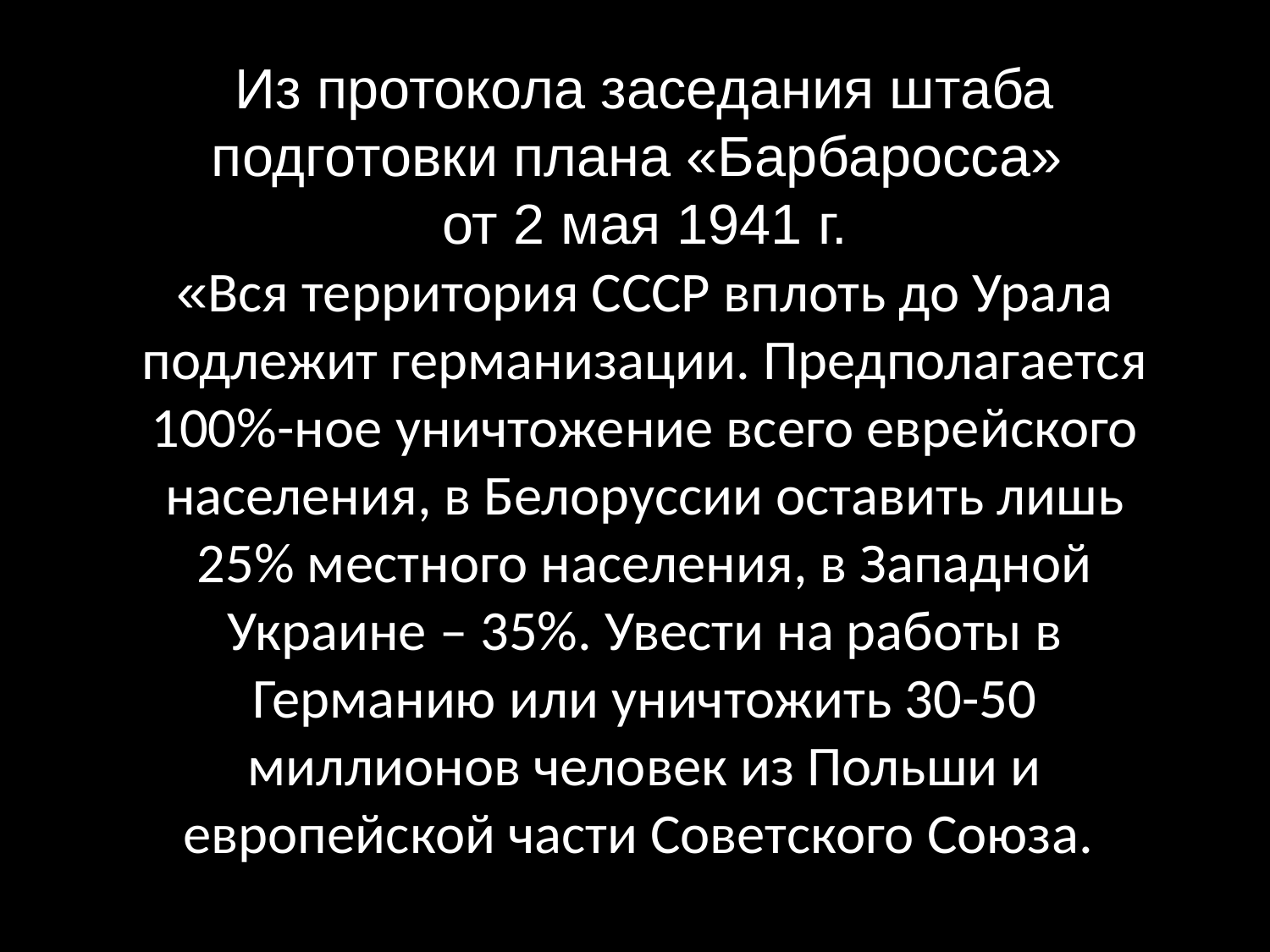

Из протокола заседания штаба подготовки плана «Барбаросса»
от 2 мая 1941 г.
«Вся территория СССР вплоть до Урала подлежит германизации. Предполагается
100%-ное уничтожение всего еврейского населения, в Белоруссии оставить лишь 25% местного населения, в Западной Украине – 35%. Увести на работы в Германию или уничтожить 30-50 миллионов человек из Польши и европейской части Советского Союза.